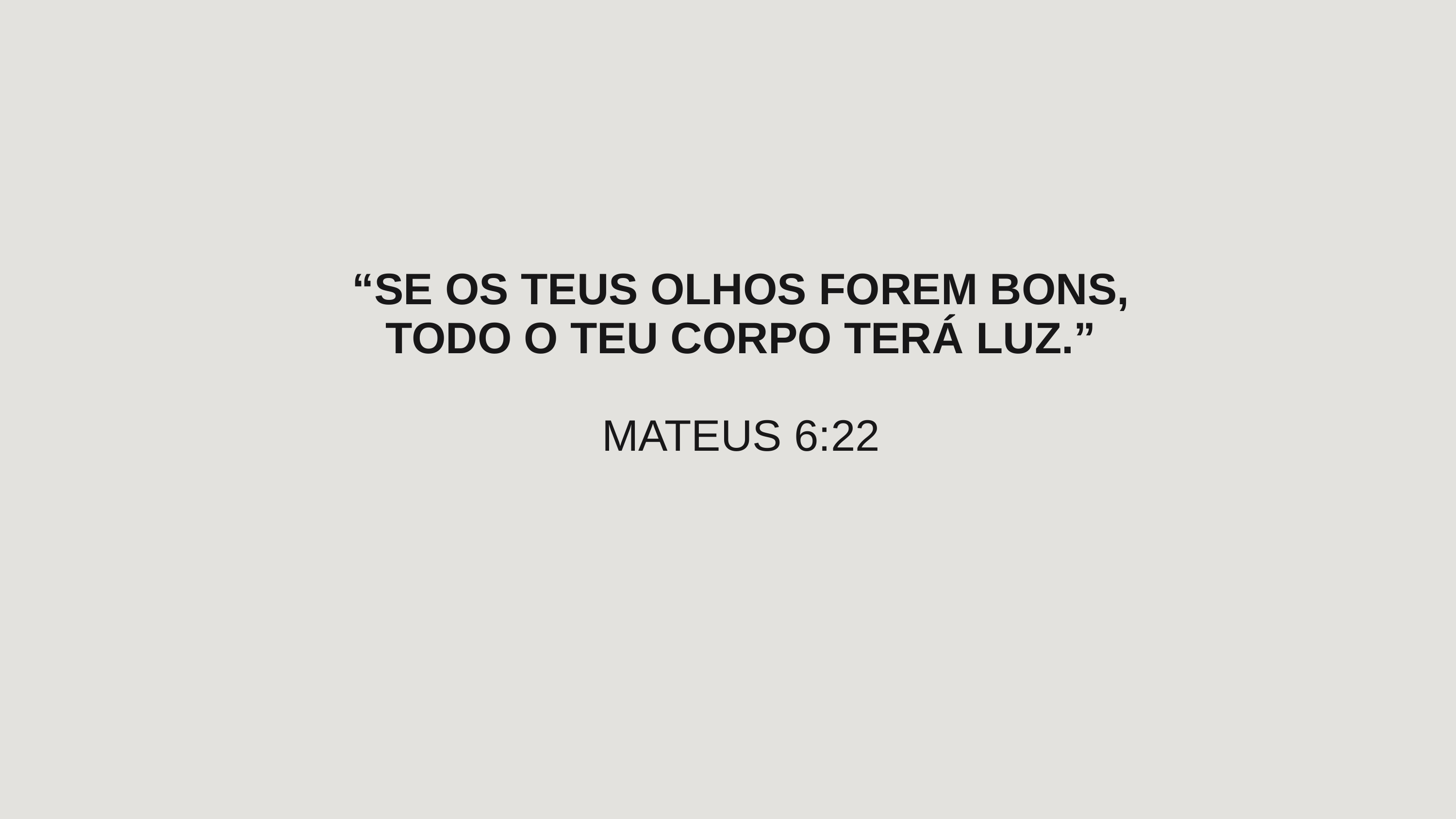

“SE OS TEUS OLHOS FOREM BONS, TODO O TEU CORPO TERÁ LUZ.”

MATEUS 6:22